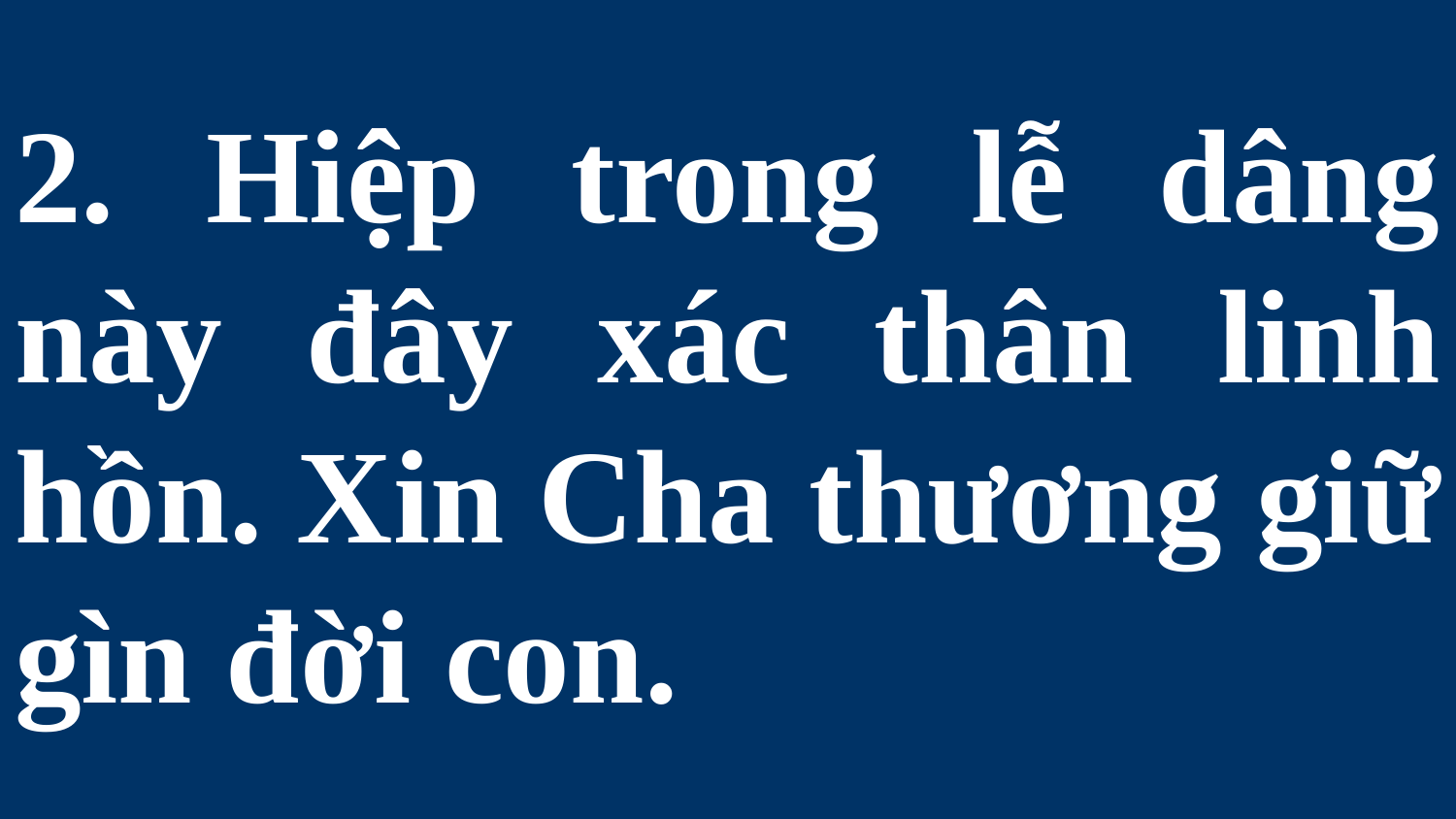

# 2. Hiệp trong lễ dâng này đây xác thân linh hồn. Xin Cha thương giữ gìn đời con.